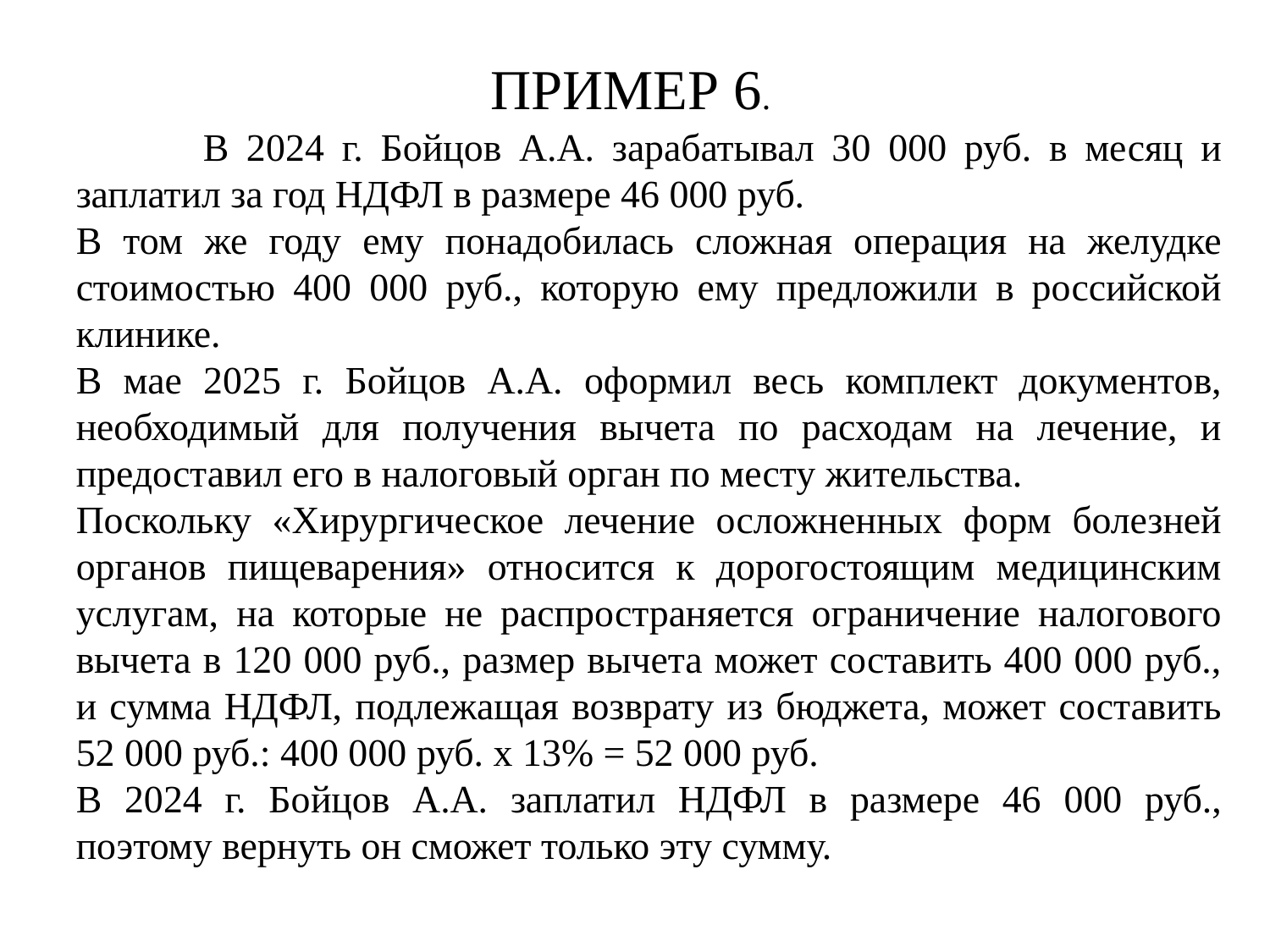

ПРИМЕР 6.
	В 2024 г. Бойцов А.А. зарабатывал 30 000 руб. в месяц и заплатил за год НДФЛ в размере 46 000 руб.
В том же году ему понадобилась сложная операция на желудке стоимостью 400 000 руб., которую ему предложили в российской клинике.
В мае 2025 г. Бойцов А.А. оформил весь комплект документов, необходимый для получения вычета по расходам на лечение, и предоставил его в налоговый орган по месту жительства.
Поскольку «Хирургическое лечение осложненных форм болезней органов пищеварения» относится к дорогостоящим медицинским услугам, на которые не распространяется ограничение налогового вычета в 120 000 руб., размер вычета может составить 400 000 руб., и сумма НДФЛ, подлежащая возврату из бюджета, может составить 52 000 руб.: 400 000 руб. х 13% = 52 000 руб.
В 2024 г. Бойцов А.А. заплатил НДФЛ в размере 46 000 руб., поэтому вернуть он сможет только эту сумму.